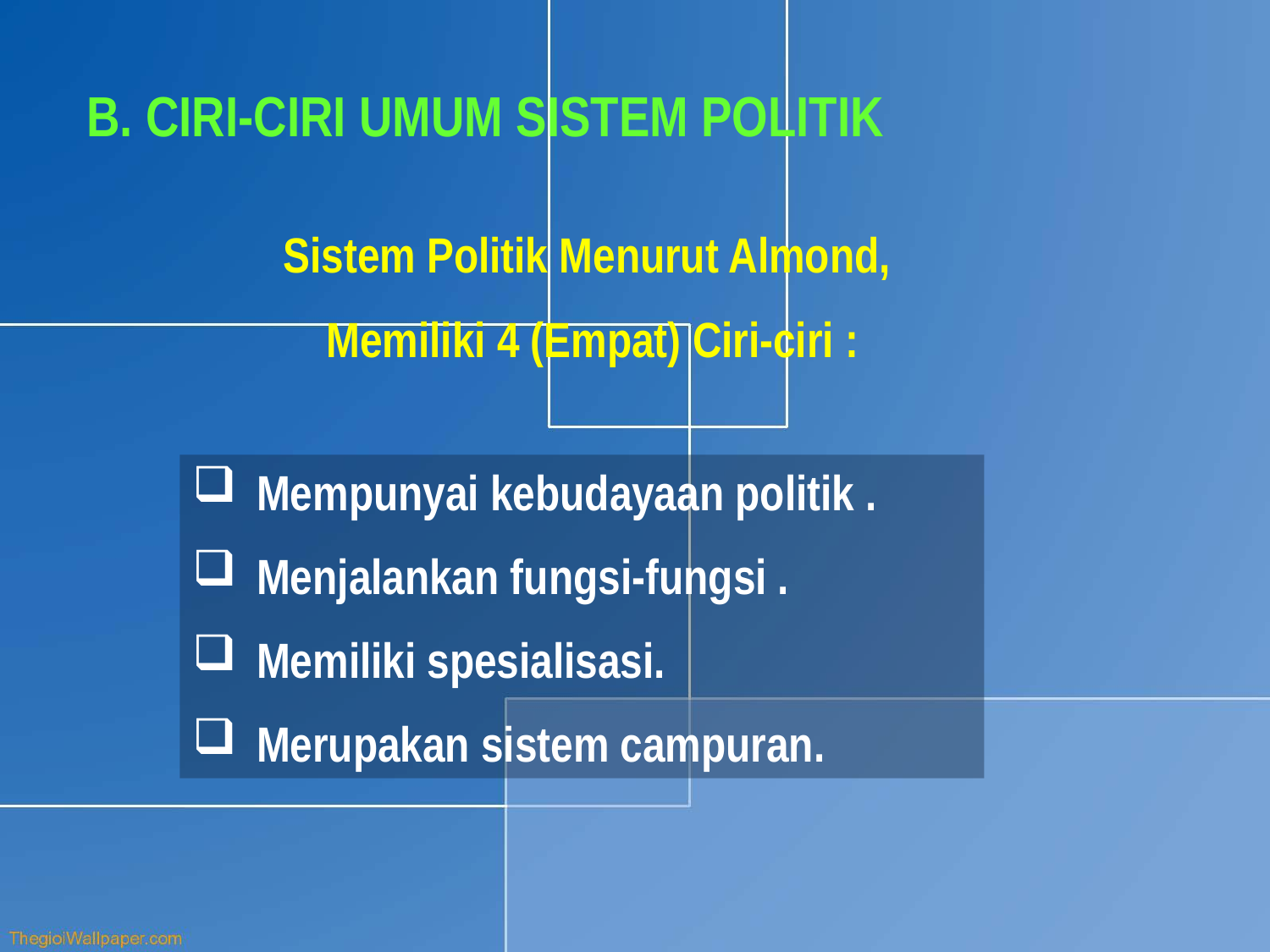

B. CIRI-CIRI UMUM SISTEM POLITIK
Sistem Politik Menurut Almond,
Memiliki 4 (Empat) Ciri-ciri :
Mempunyai kebudayaan politik .
Menjalankan fungsi-fungsi .
Memiliki spesialisasi.
Merupakan sistem campuran.